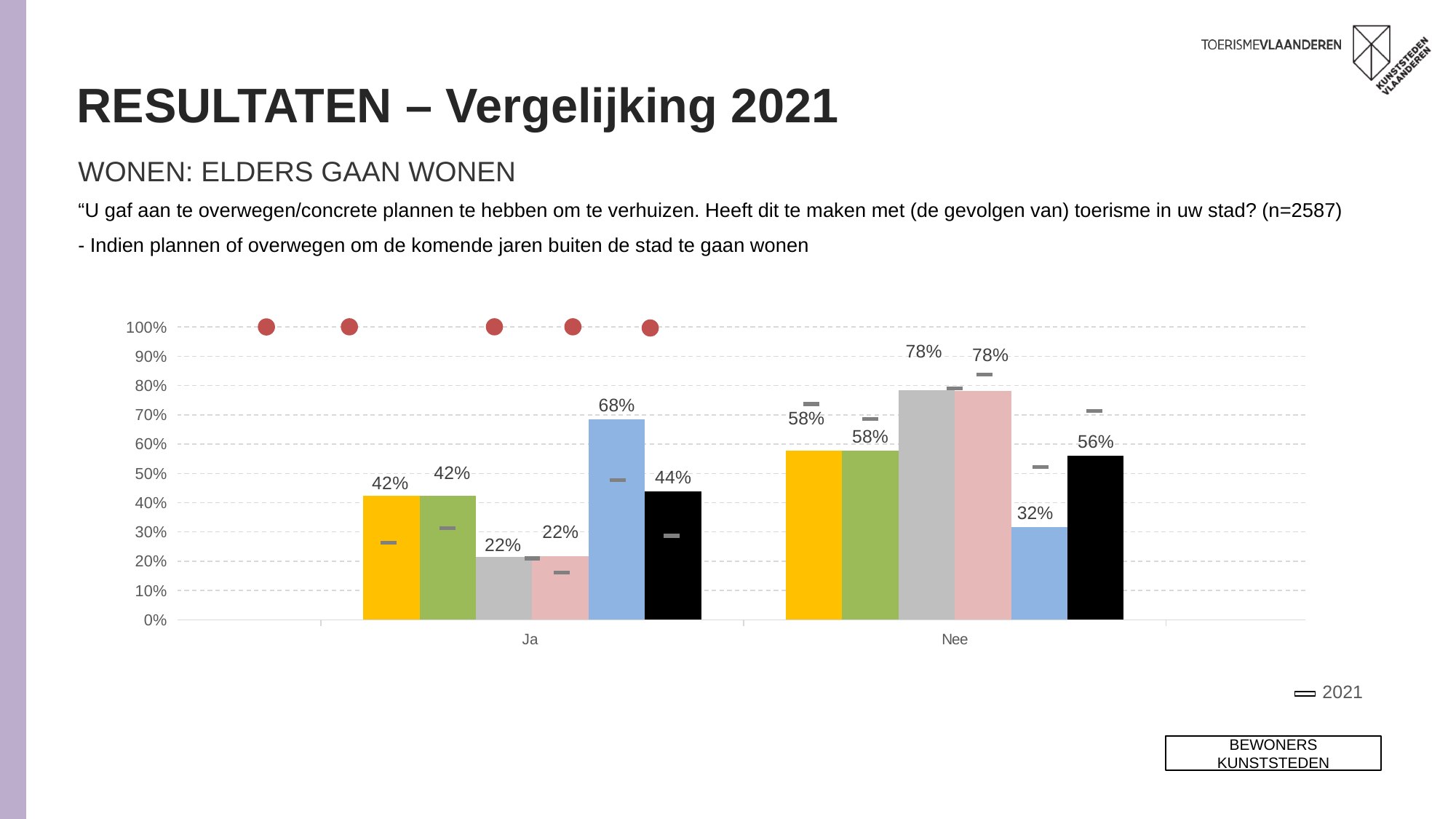

RESULTATEN – Vergelijking 2021
WONEN: ELDERS GAAN WONEN
“U gaf aan te overwegen/concrete plannen te hebben om te verhuizen. Heeft dit te maken met (de gevolgen van) toerisme in uw stad? (n=2587)
- Indien plannen of overwegen om de komende jaren buiten de stad te gaan wonen

### Chart

| Category | ANTWERPEN 2023 | GENT 2023 | LEUVEN 2023 | MECHELEN 2023 | BRUGGE 2023 | TOTAAL 2023 | ANTWERPEN 2021 | GENT 2021 | LEUVEN 2021 | MECHELEN 2021 | BRUGGE 2021 | TOTAAL 2021 |
|---|---|---|---|---|---|---|---|---|---|---|---|---|
| Ja  | 0.4231119199272077 | 0.4229919038387209 | 0.2157714376562569 | 0.21763658259752355 | 0.6845302125580806 | 0.43840408097467537 | 0.263 | 0.313 | 0.21 | 0.162 | 0.477 | 0.287 |
| Nee | 0.5768880800727936 | 0.5770080961612893 | 0.784228562343744 | 0.7823634174024812 | 0.31546978744190457 | 0.5615959190253189 | 0.737 | 0.687 | 0.79 | 0.838 | 0.523 | 0.713 |

2021

Bewoners KUNSTSTEDEN